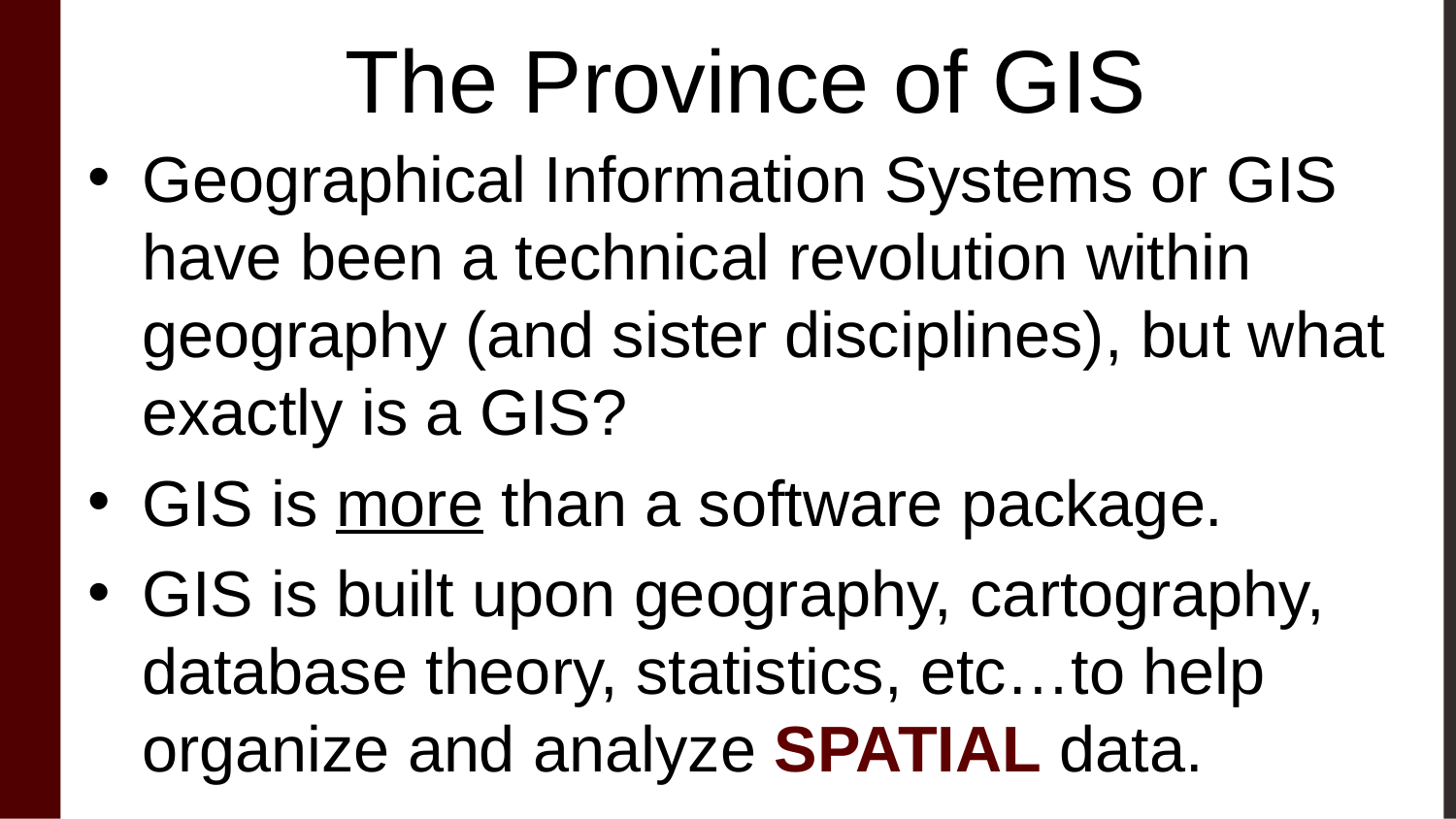

# The Province of GIS
Geographical Information Systems or GIS have been a technical revolution within geography (and sister disciplines), but what exactly is a GIS?
GIS is more than a software package.
GIS is built upon geography, cartography, database theory, statistics, etc…to help organize and analyze SPATIAL data.